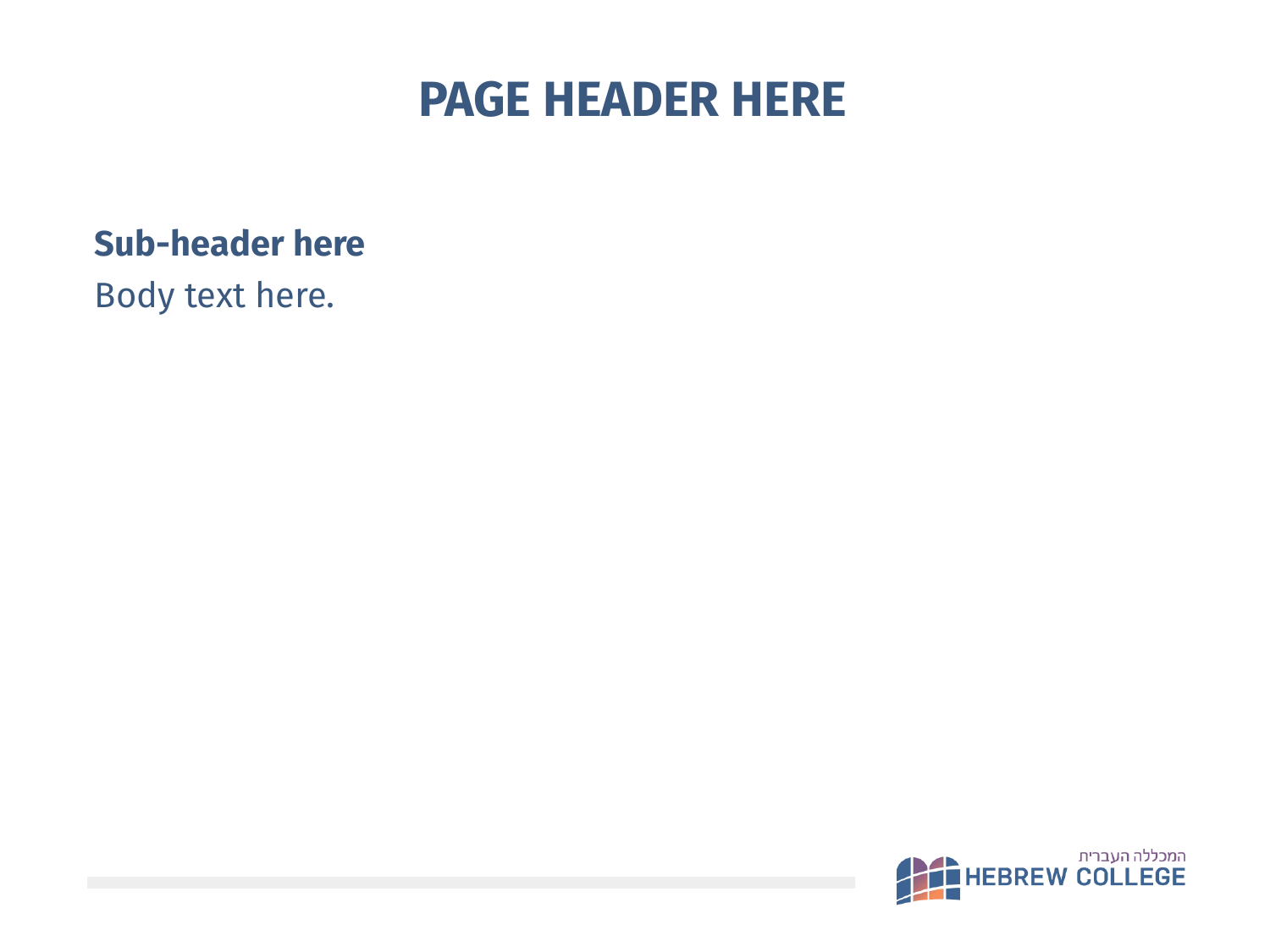

PAGE HEADER HERE
Sub-header here
Body text here.